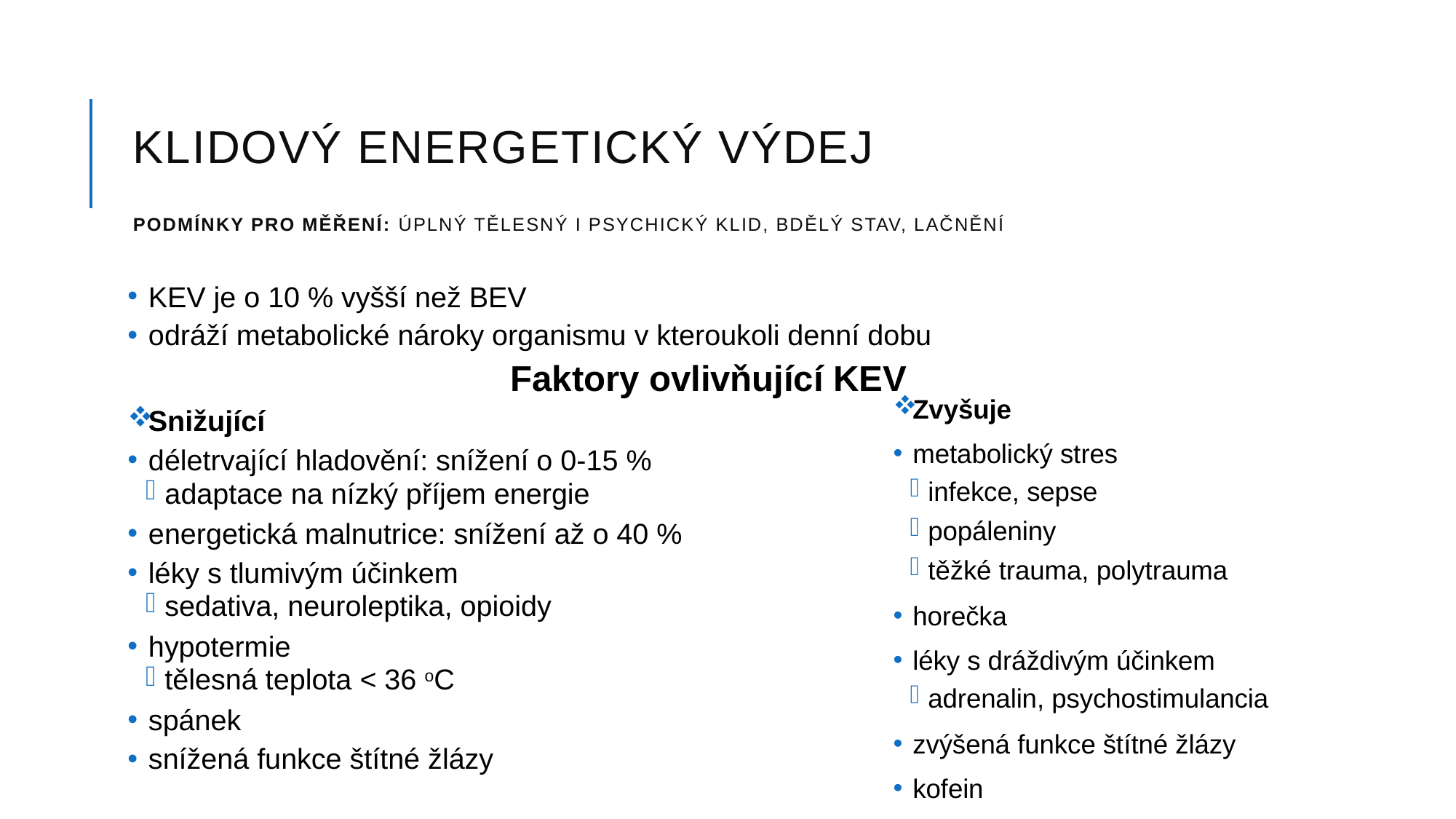

# Klidový energetický výdej Podmínky pro měření: úplný tělesný i psychický klid, bdělý stav, lačnění
 KEV je o 10 % vyšší než BEV
 odráží metabolické nároky organismu v kteroukoli denní dobu
Faktory ovlivňující KEV
 Snižující
 déletrvající hladovění: snížení o 0-15 %
adaptace na nízký příjem energie
 energetická malnutrice: snížení až o 40 %
 léky s tlumivým účinkem
sedativa, neuroleptika, opioidy
 hypotermie
tělesná teplota < 36 oC
 spánek
 snížená funkce štítné žlázy

 Zvyšuje
 metabolický stres
infekce, sepse
popáleniny
těžké trauma, polytrauma
 horečka
 léky s dráždivým účinkem
adrenalin, psychostimulancia
 zvýšená funkce štítné žlázy
 kofein